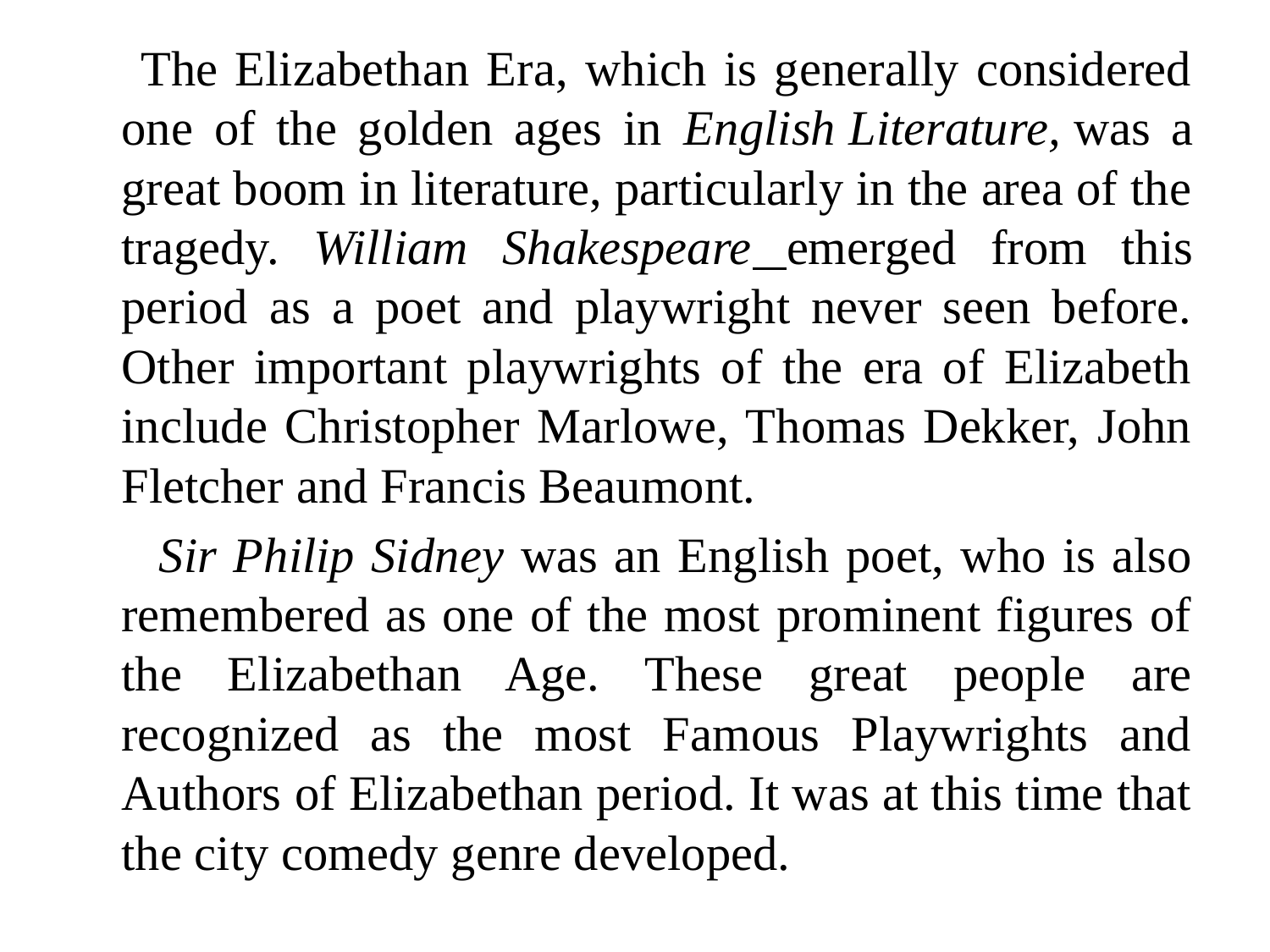

#
    The Elizabethan Era, which is generally considered one of the golden ages in English Literature, was a great boom in literature, particularly in the area of the tragedy. William Shakespeare emerged from this period as a poet and playwright never seen before. Other important playwrights of the era of Elizabeth include Christopher Marlowe, Thomas Dekker, John Fletcher and Francis Beaumont.
     Sir Philip Sidney was an English poet, who is also remembered as one of the most prominent figures of the Elizabethan Age. These great people are recognized as the most Famous Playwrights and Authors of Elizabethan period. It was at this time that the city comedy genre developed.